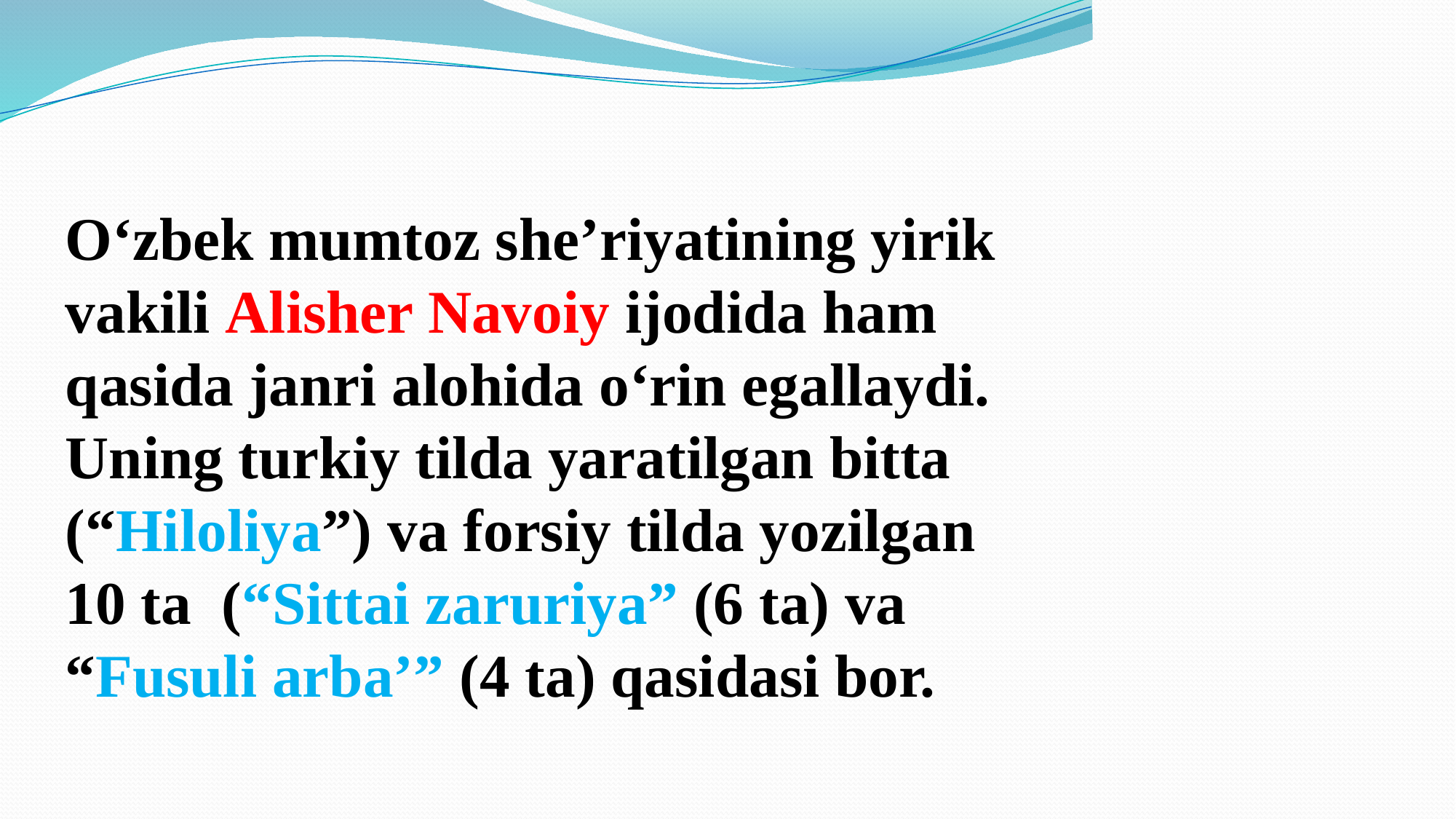

#
O‘zbek mumtoz she’riyatining yirik vakili Alisher Navoiy ijodida ham qasida janri alohida o‘rin egallaydi. Uning turkiy tilda yaratilgan bitta (“Hiloliya”) va forsiy tilda yozilgan 10 ta  (“Sittai zaruriya” (6 ta) va “Fusuli arba’” (4 ta) qasidasi bor.